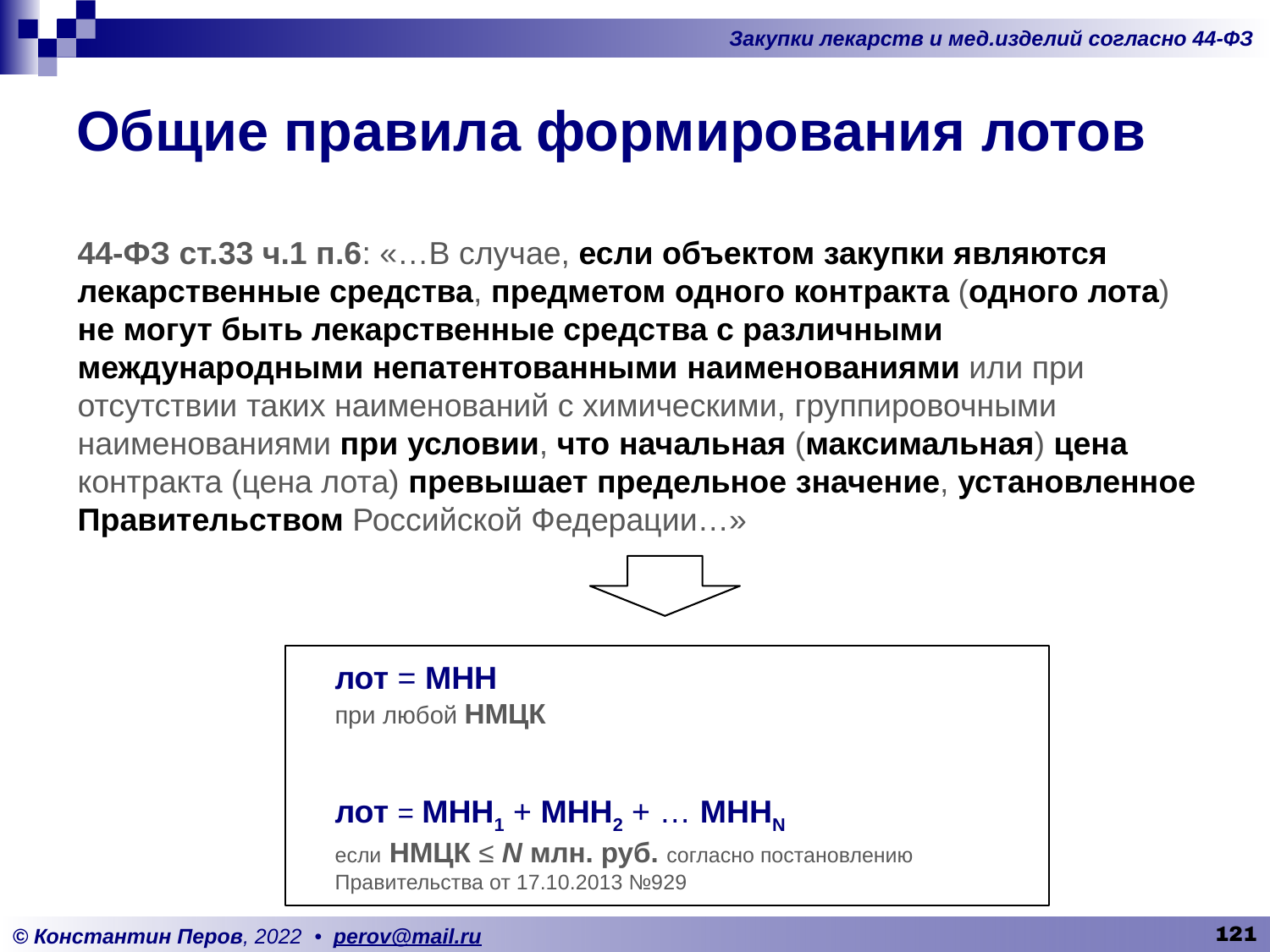

# Общие правила формирования лотов
44-ФЗ ст.33 ч.1 п.6: «…В случае, если объектом закупки являются лекарственные средства, предметом одного контракта (одного лота) не могут быть лекарственные средства с различными международными непатентованными наименованиями или при отсутствии таких наименований с химическими, группировочными наименованиями при условии, что начальная (максимальная) цена контракта (цена лота) превышает предельное значение, установленное Правительством Российской Федерации…»

лот = МНН
при любой НМЦК

лот = МНН1 + МНН2 + … МННN
если НМЦК ≤ N млн. руб. согласно постановлению Правительства от 17.10.2013 №929
121